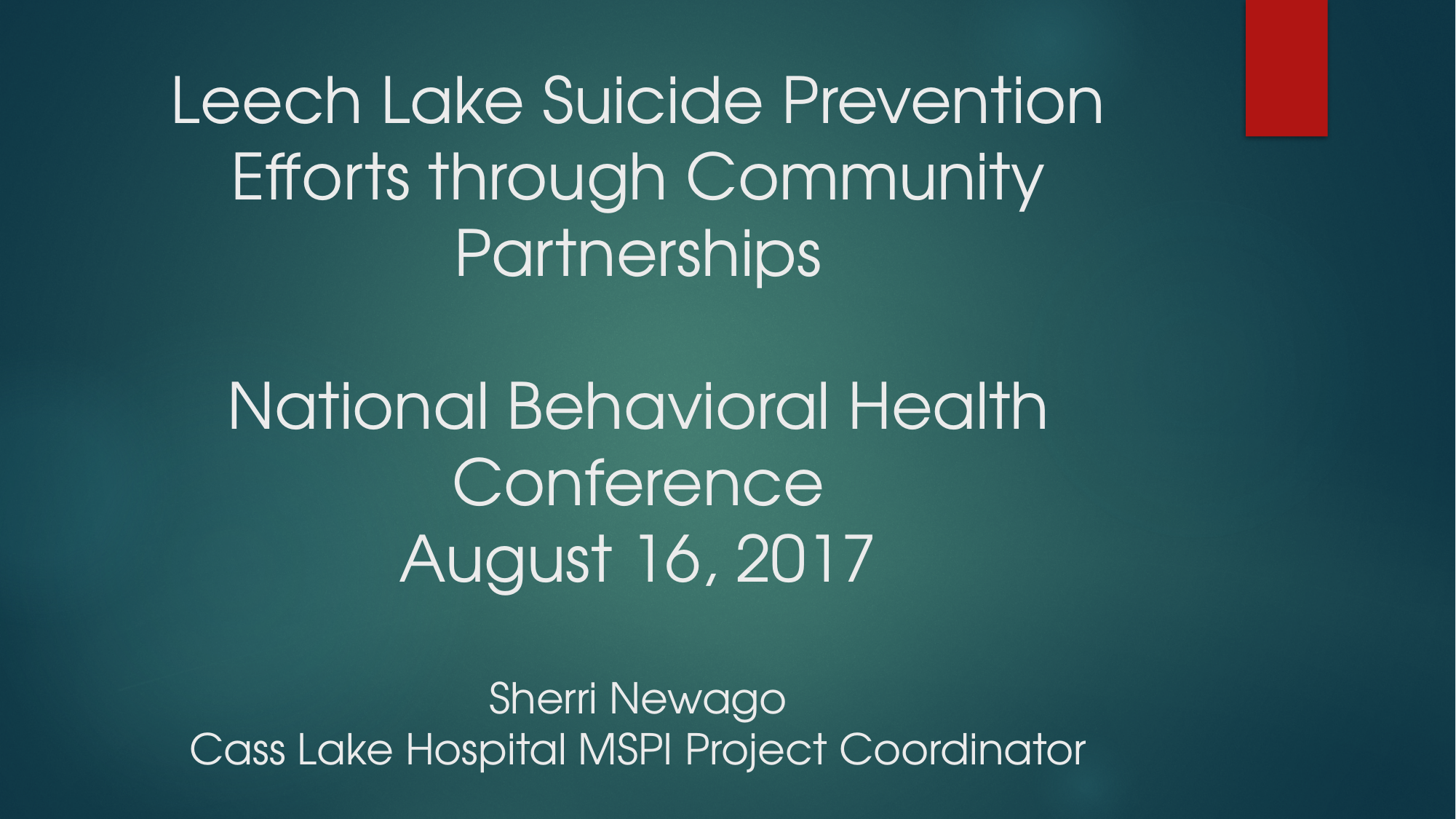

# Leech Lake Suicide Prevention Efforts through Community Partnerships National Behavioral Health Conference August 16, 2017 Sherri Newago Cass Lake Hospital MSPI Project Coordinator